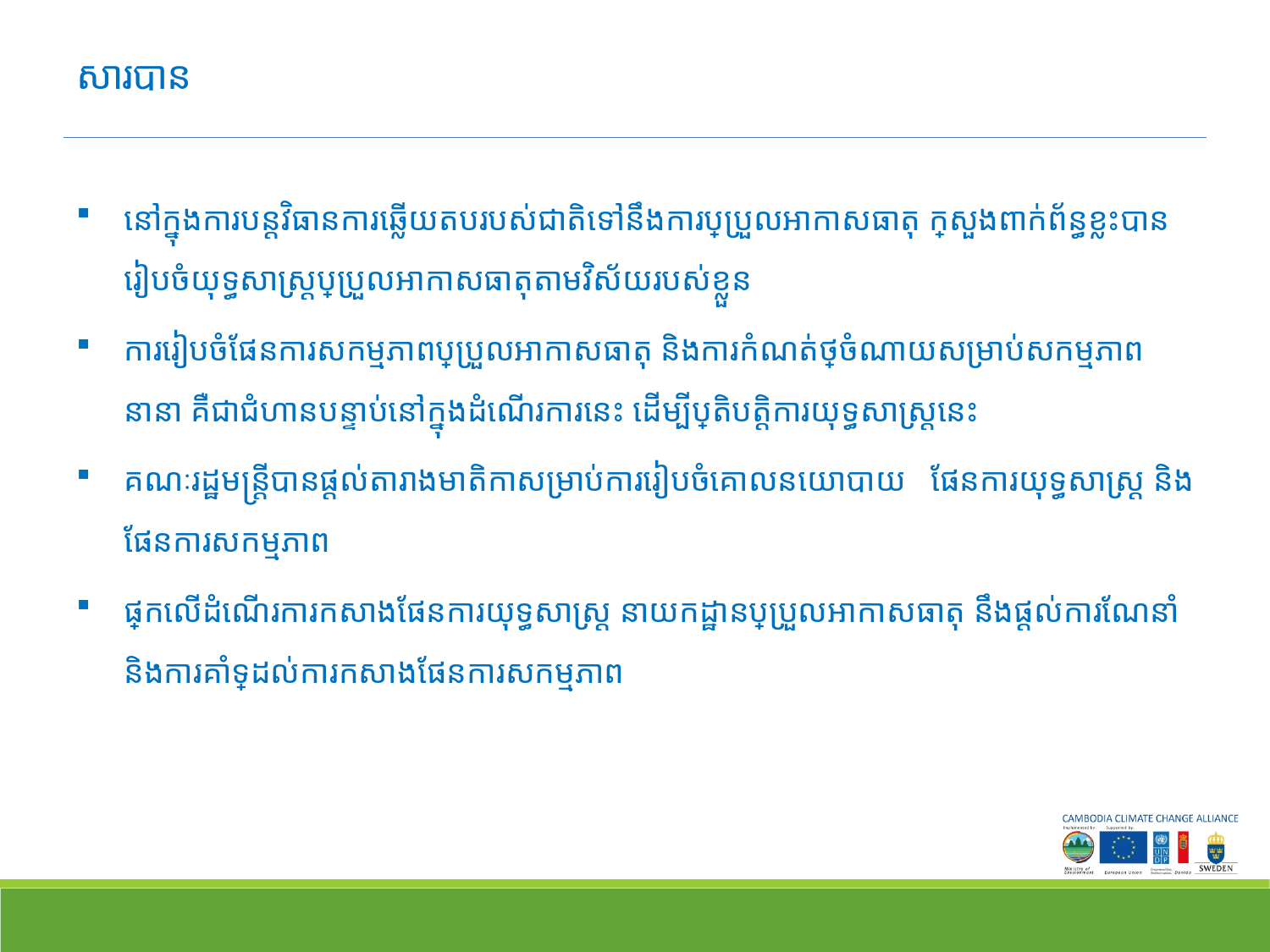

# សារបាន
នៅក្នុងការបន្តវិធានការឆ្លើយតបរបស់ជាតិទៅនឹងការប្រែប្រួលអាកាសធាតុ ក្រសួងពាក់ព័ន្ធខ្លះបានរៀបចំយុទ្ធសាស្រ្តប្រែប្រួលអាកាសធាតុតាមវិស័យរបស់ខ្លួន
ការរៀបចំផែនការសកម្មភាពប្រែប្រួលអាកាសធាតុ និងការកំណត់ថ្លៃចំណាយសម្រាប់សកម្មភាពនានា គឺជាជំហានបន្ទាប់នៅក្នុងដំណើរការនេះ ដើម្បីប្រតិបត្តិការយុទ្ធសាស្រ្តនេះ
គណៈរដ្ឋមន្រ្តីបានផ្តល់តារាងមាតិកាសម្រាប់ការរៀបចំគោលនយោបាយ   ផែនការយុទ្ធសាស្រ្ត និងផែនការសកម្មភាព
ផ្អែកលើដំណើរការកសាងផែនការយុទ្ធសាស្រ្ត នាយកដ្ឋានប្រែប្រួលអាកាសធាតុ នឹងផ្តល់ការណែនាំ និងការគាំទ្រដល់ការកសាងផែនការសកម្មភាព